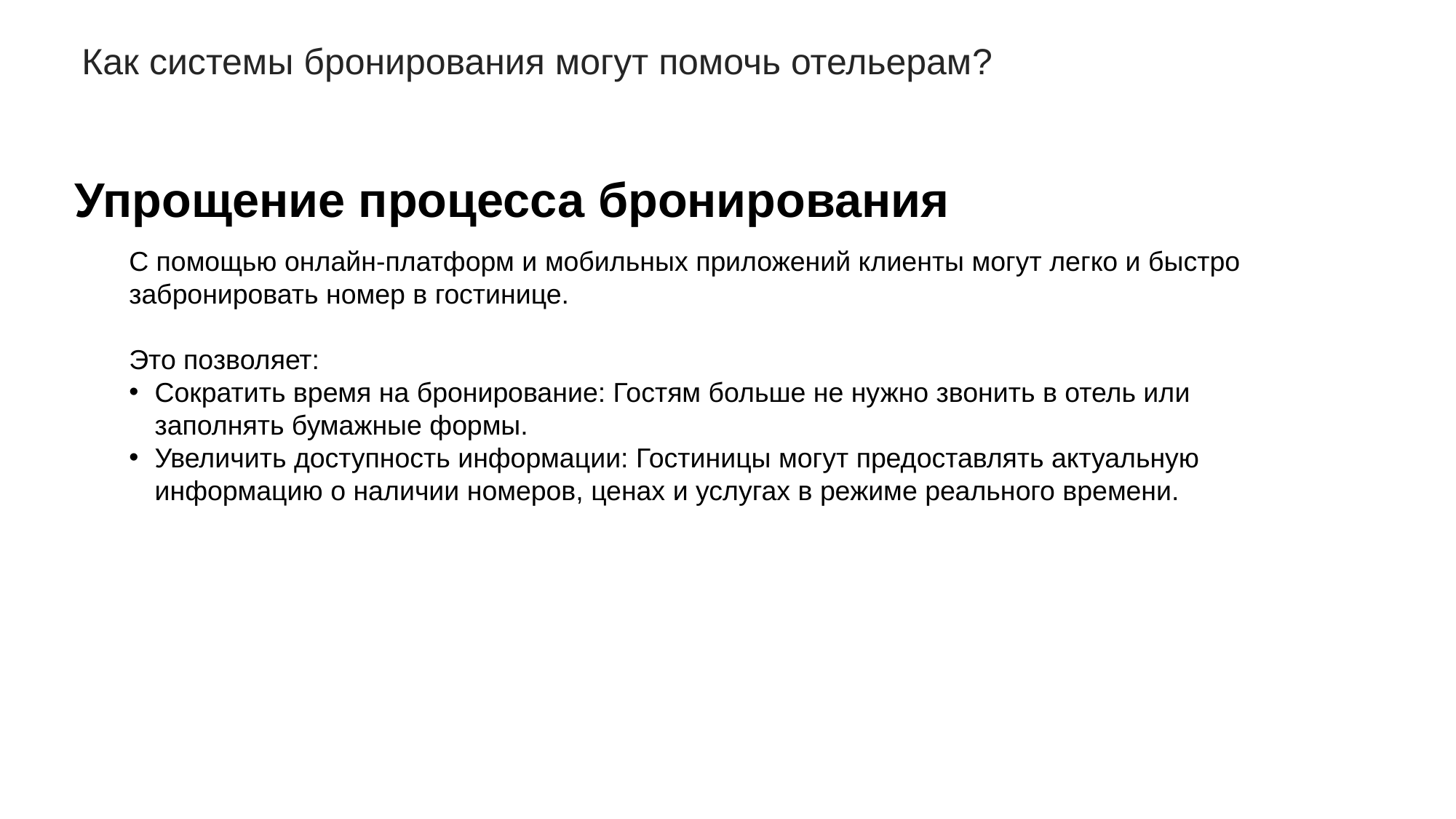

# Как системы бронирования могут помочь отельерам?
Упрощение процесса бронирования
С помощью онлайн-платформ и мобильных приложений клиенты могут легко и быстро забронировать номер в гостинице.

Это позволяет:
Сократить время на бронирование: Гостям больше не нужно звонить в отель или заполнять бумажные формы.
Увеличить доступность информации: Гостиницы могут предоставлять актуальную информацию о наличии номеров, ценах и услугах в режиме реального времени.